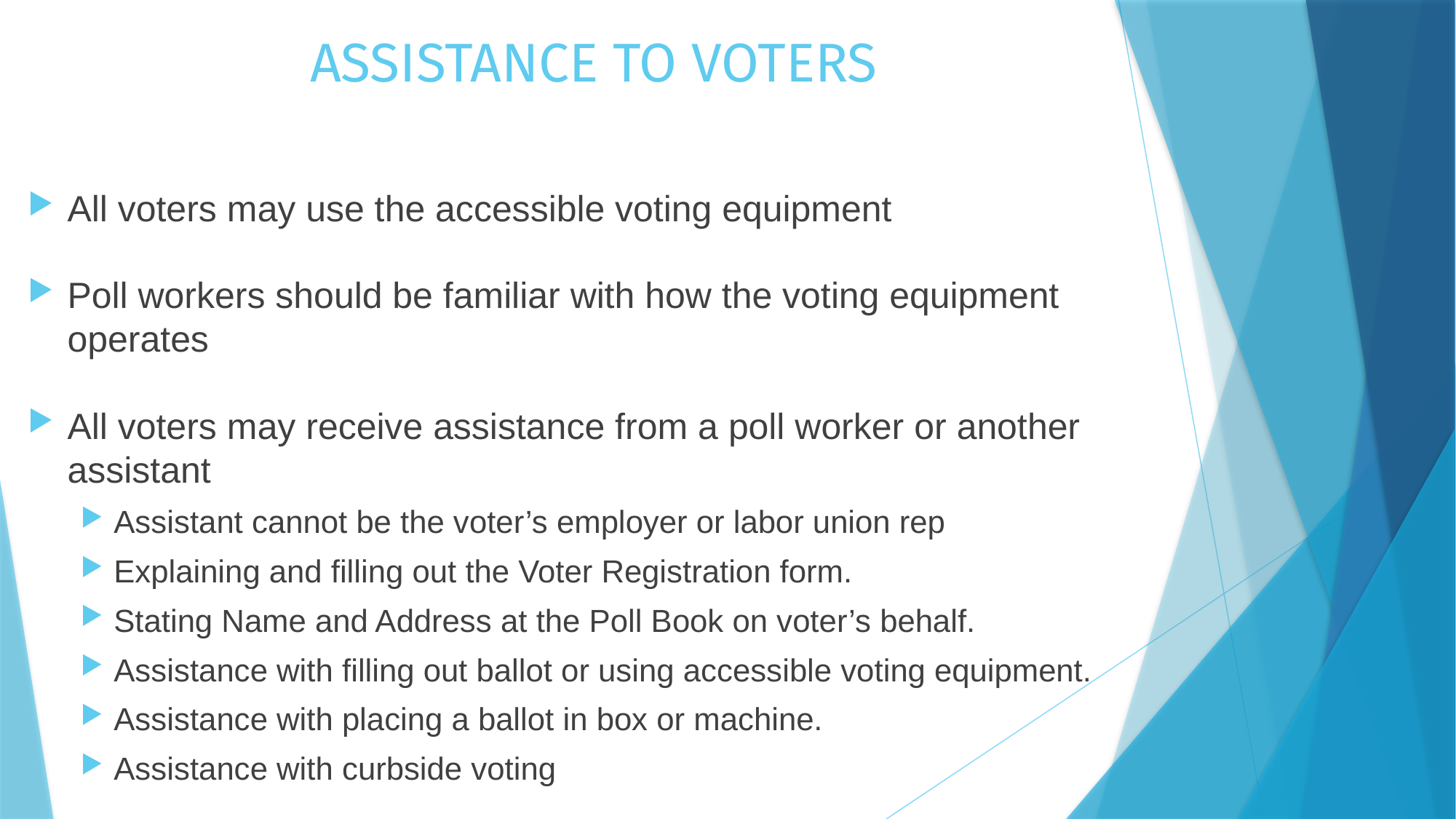

# ASSISTANCE TO VOTERS
All voters may use the accessible voting equipment

Poll workers should be familiar with how the voting equipment operates

All voters may receive assistance from a poll worker or another assistant
Assistant cannot be the voter’s employer or labor union rep
Explaining and filling out the Voter Registration form.
Stating Name and Address at the Poll Book on voter’s behalf.
Assistance with filling out ballot or using accessible voting equipment.
Assistance with placing a ballot in box or machine.
Assistance with curbside voting